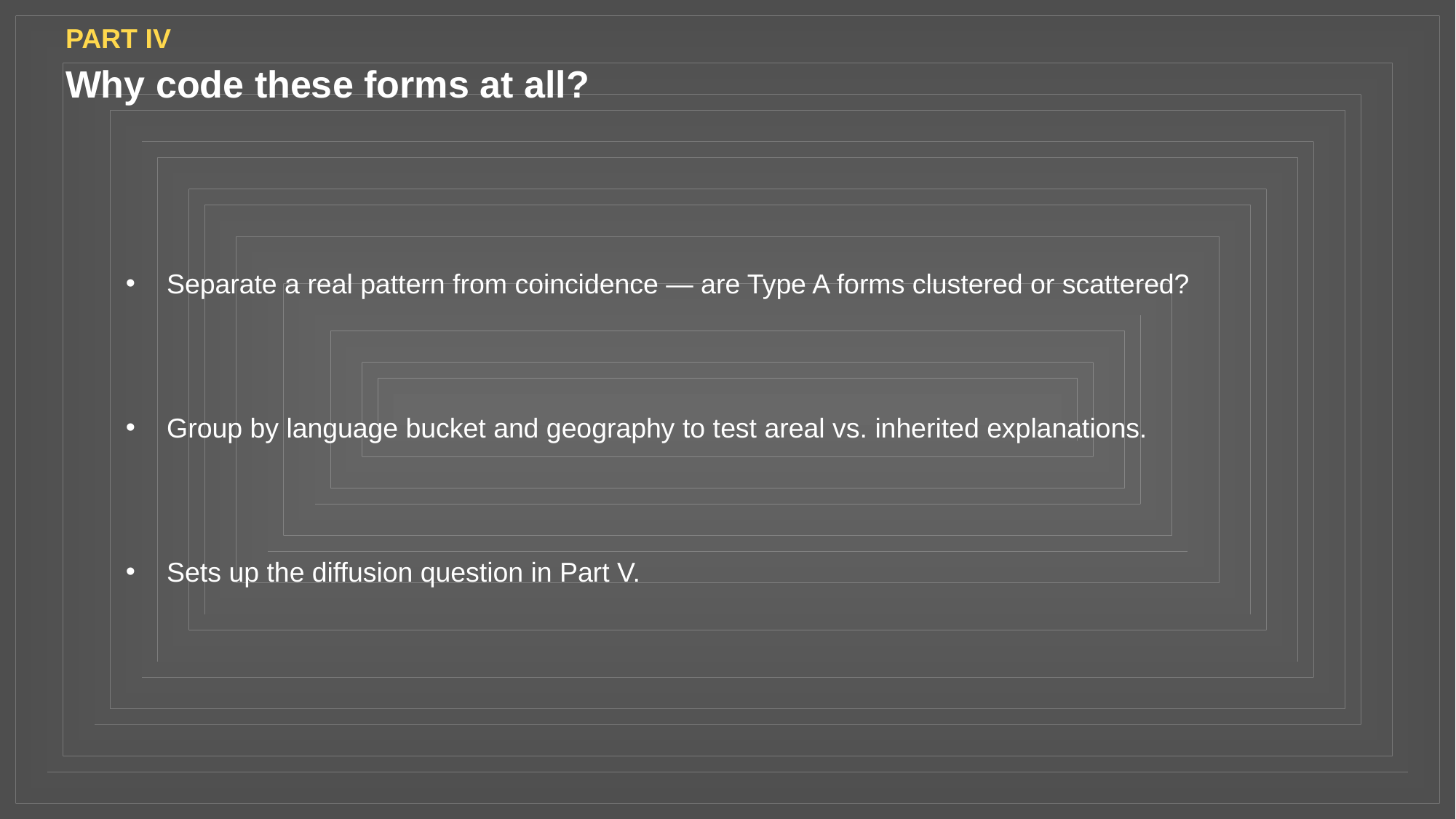

PART IV
Why code these forms at all?
Separate a real pattern from coincidence — are Type A forms clustered or scattered?
Group by language bucket and geography to test areal vs. inherited explanations.
Sets up the diffusion question in Part V.